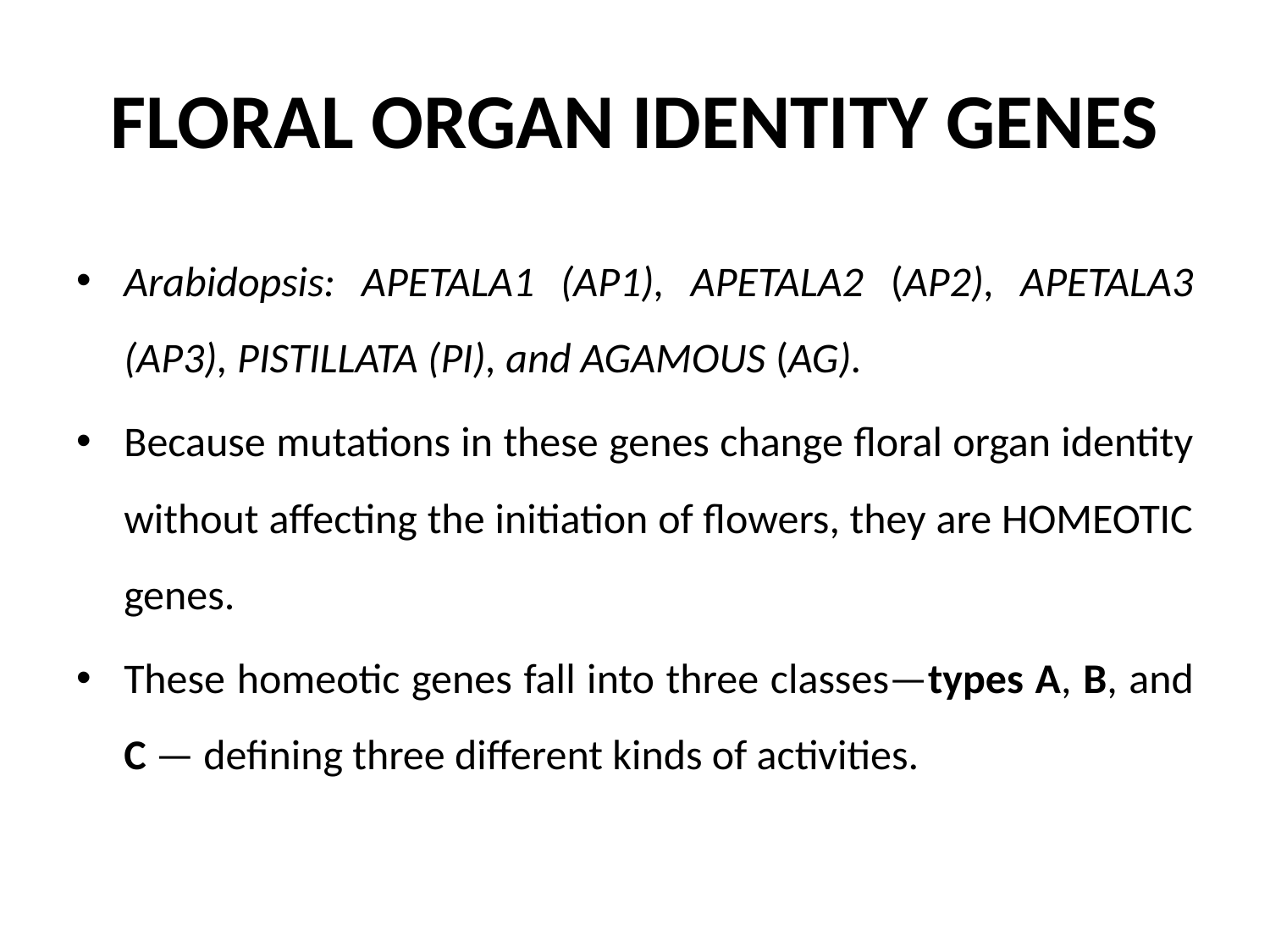

# FLORAL ORGAN IDENTITY GENES
Arabidopsis: APETALA1 (AP1), APETALA2 (AP2), APETALA3 (AP3), PISTILLATA (PI), and AGAMOUS (AG).
Because mutations in these genes change floral organ identity without affecting the initiation of flowers, they are HOMEOTIC genes.
These homeotic genes fall into three classes—types A, B, and C — defining three different kinds of activities.